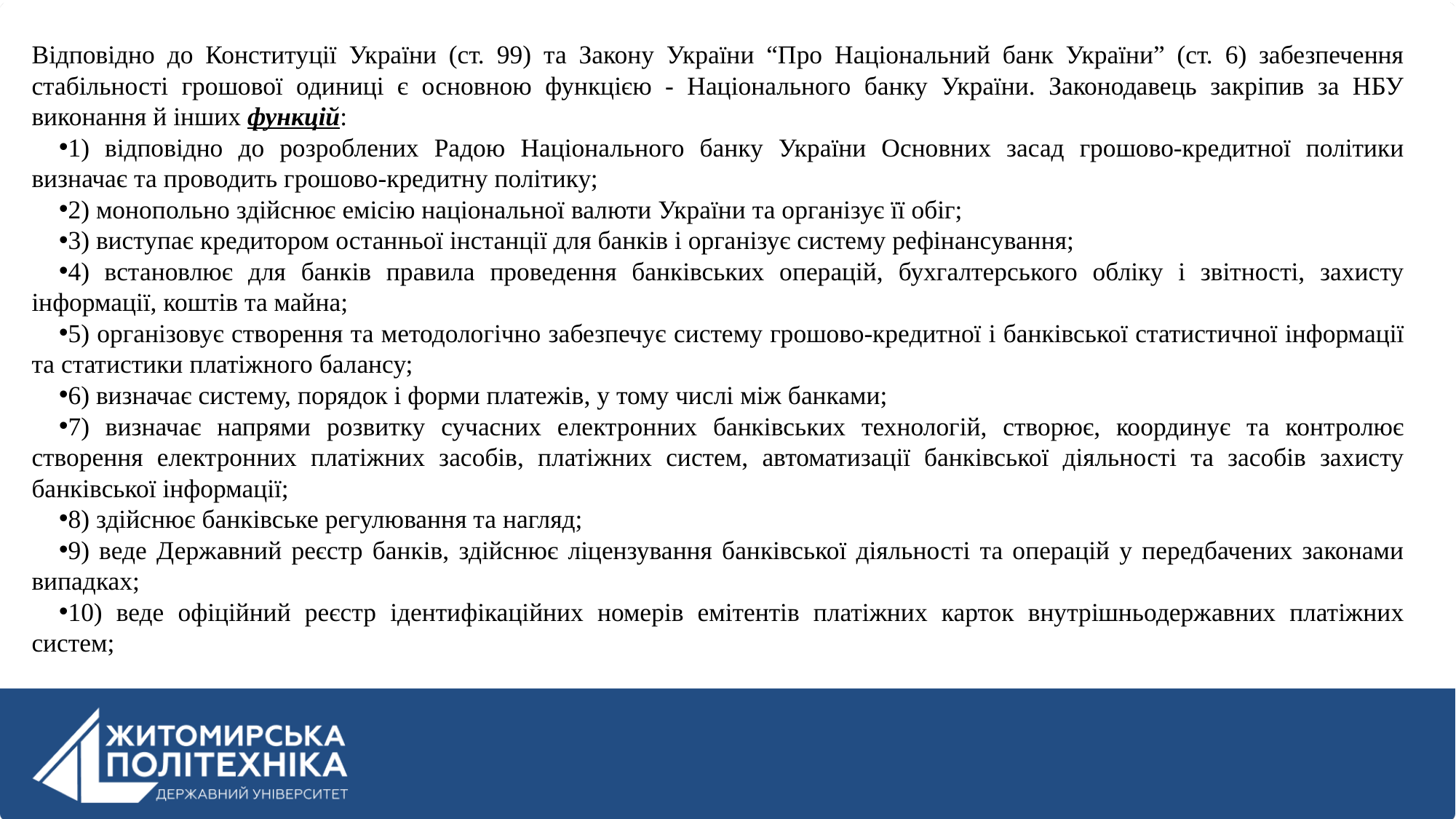

Відповідно до Конституції України (ст. 99) та Закону України “Про Національний банк України” (ст. 6) забезпечення стабільності грошової одиниці є основною функцією ‑ Національного банку України. Законодавець закріпив за НБУ виконання й інших функцій:
1) відповідно до розроблених Радою Національного банку України Основних засад грошово-кредитної політики визначає та проводить грошово-кредитну політику;
2) монопольно здійснює емісію національної валюти України та організує її обіг;
3) виступає кредитором останньої інстанції для банків і організує систему рефінансування;
4) встановлює для банків правила проведення банківських операцій, бухгалтерського обліку і звітності, захисту інформації, коштів та майна;
5) організовує створення та методологічно забезпечує систему грошово-кредитної і банківської статистичної інформації та статистики платіжного балансу;
6) визначає систему, порядок і форми платежів, у тому числі між банками;
7) визначає напрями розвитку сучасних електронних банківських технологій, створює, координує та контролює створення електронних платіжних засобів, платіжних систем, автоматизації банківської діяльності та засобів захисту банківської інформації;
8) здійснює банківське регулювання та нагляд;
9) веде Державний реєстр банків, здійснює ліцензування банківської діяльності та операцій у передбачених законами випадках;
10) веде офіційний реєстр ідентифікаційних номерів емітентів платіжних карток внутрішньодержавних платіжних систем;